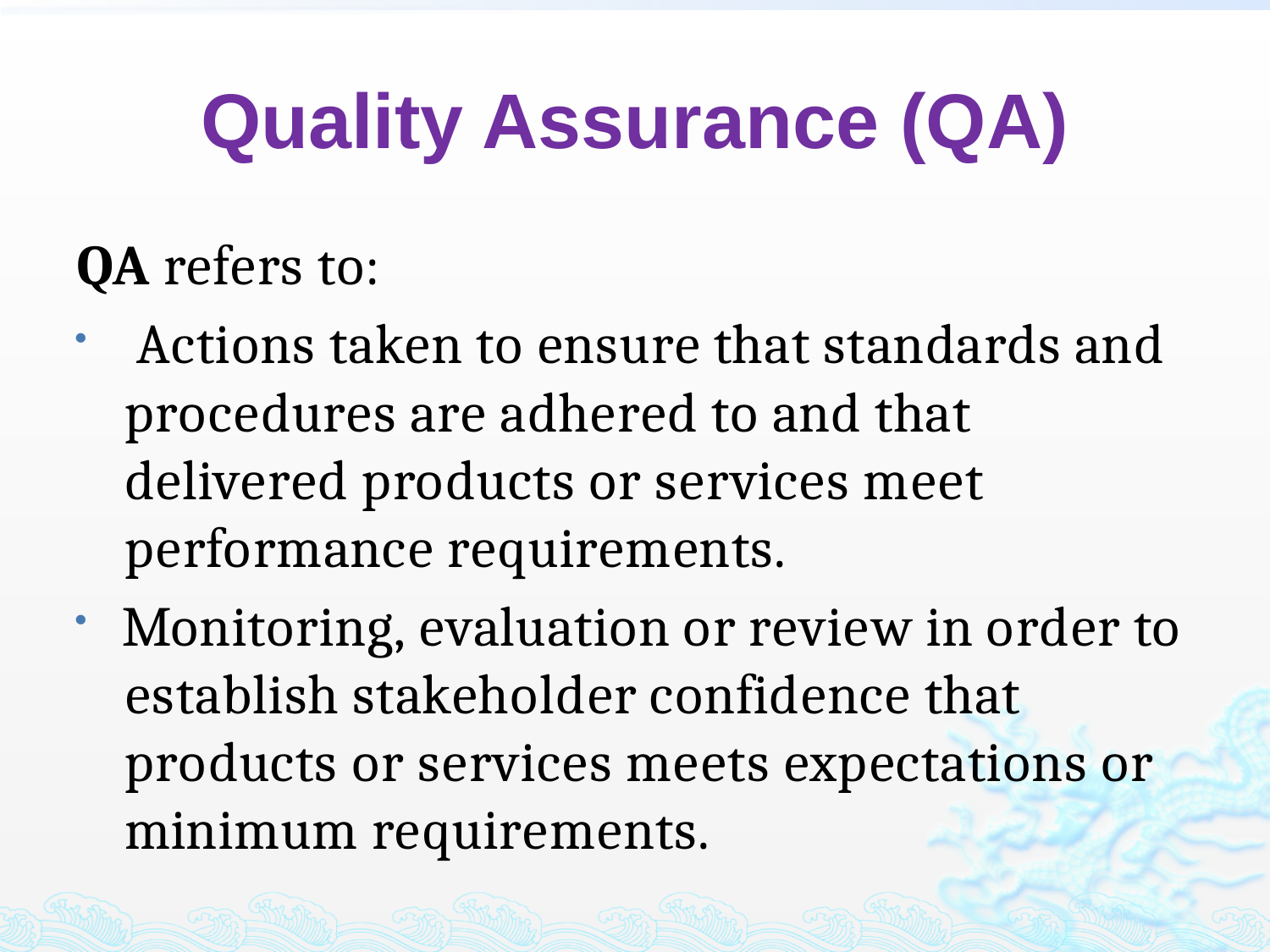

# Quality Assurance (QA)
QA refers to:
 Actions taken to ensure that standards and procedures are adhered to and that delivered products or services meet performance requirements.
Monitoring, evaluation or review in order to establish stakeholder confidence that  products or services meets expectations or minimum requirements.